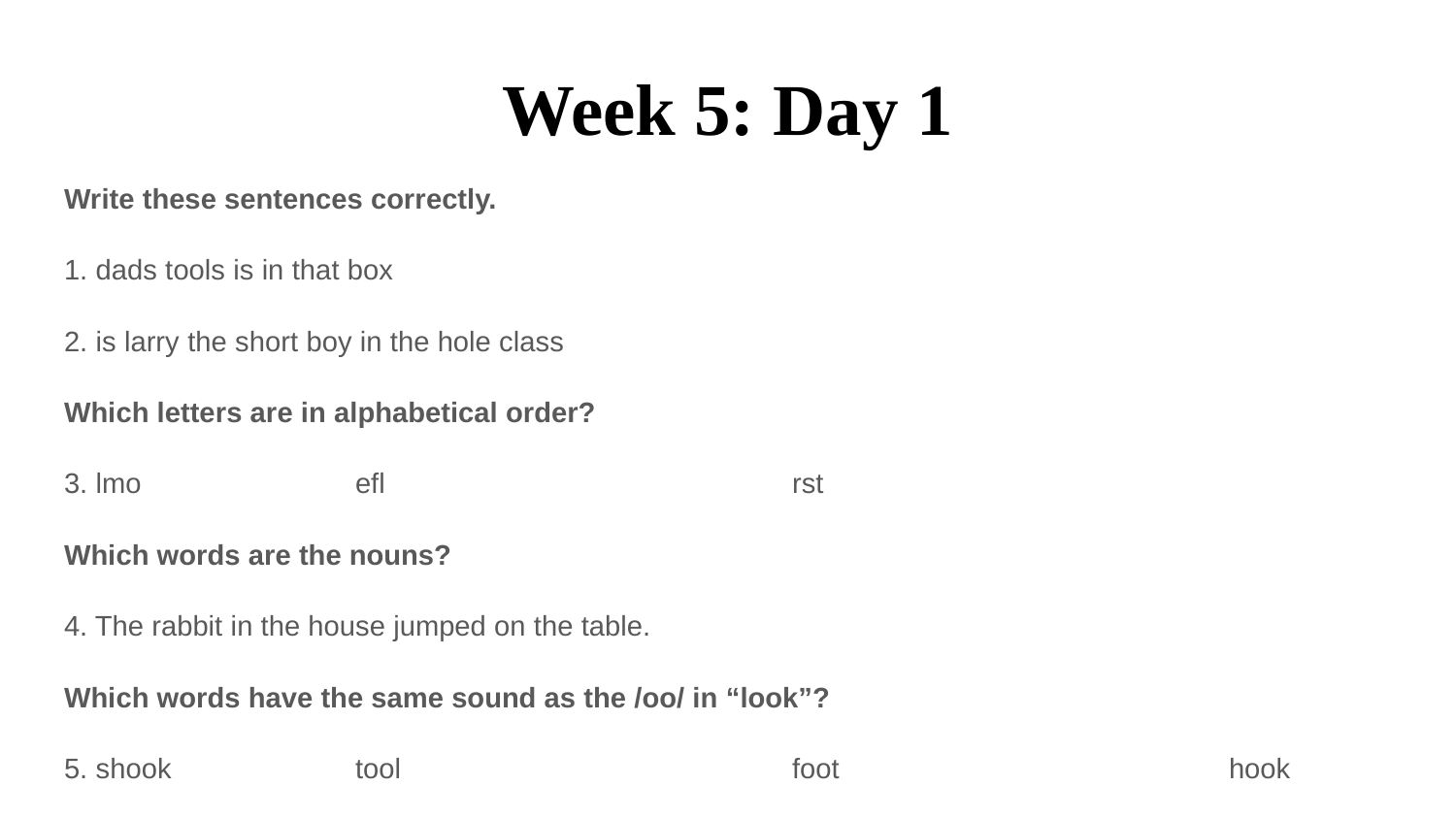

# Week 5: Day 1
Write these sentences correctly.
1. dads tools is in that box
2. is larry the short boy in the hole class
Which letters are in alphabetical order?
3. lmo		efl			rst
Which words are the nouns?
4. The rabbit in the house jumped on the table.
Which words have the same sound as the /oo/ in “look”?
5. shook 		tool			foot			hook